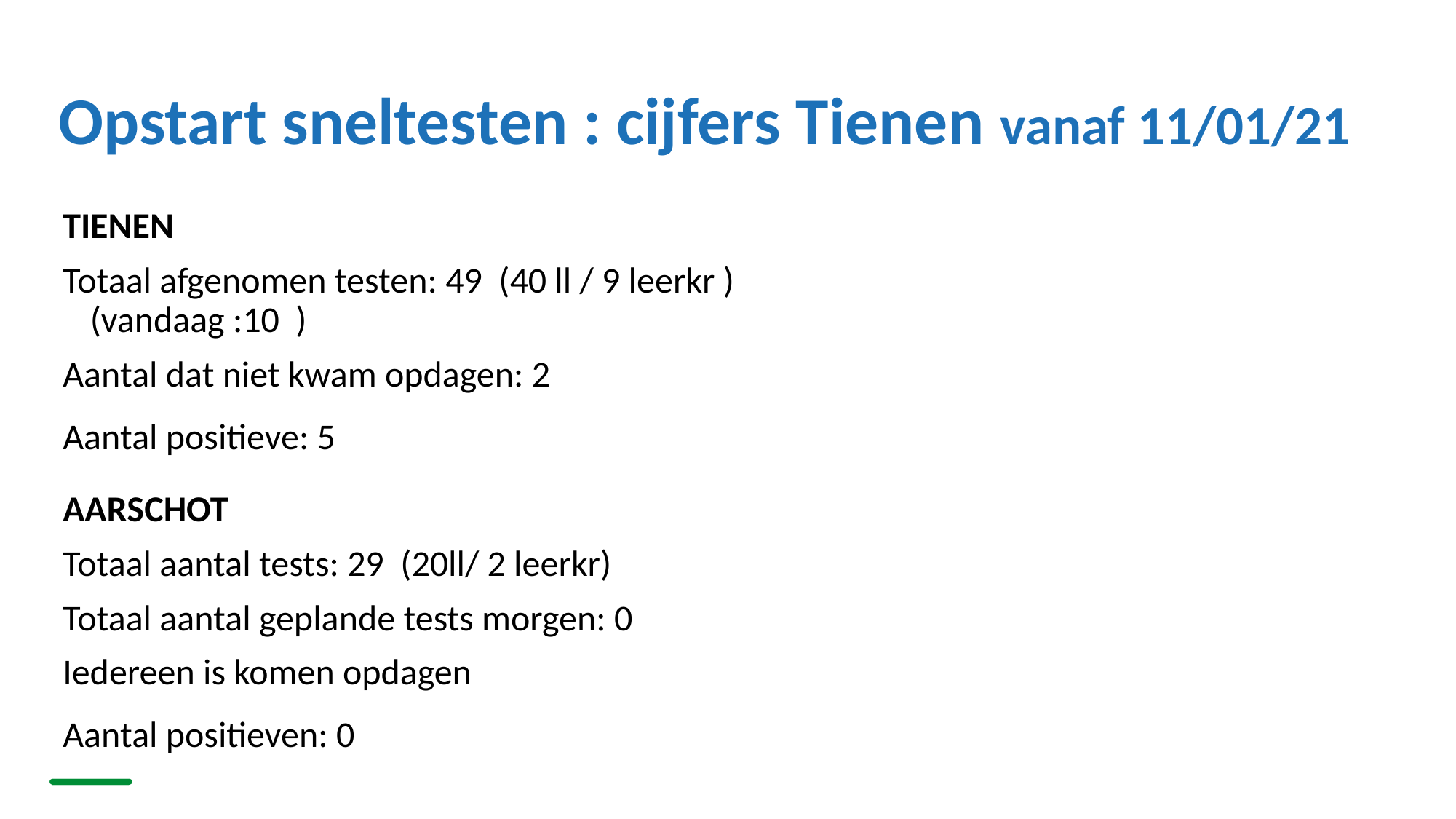

# Opstart sneltesten : cijfers Tienen vanaf 11/01/21
TIENEN
Totaal afgenomen testen: 49  (40 ll / 9 leerkr )
(vandaag :10  )
Aantal dat niet kwam opdagen: 2
Aantal positieve: 5
AARSCHOT
Totaal aantal tests: 29  (20ll/ 2 leerkr)
Totaal aantal geplande tests morgen: 0
Iedereen is komen opdagen
Aantal positieven: 0